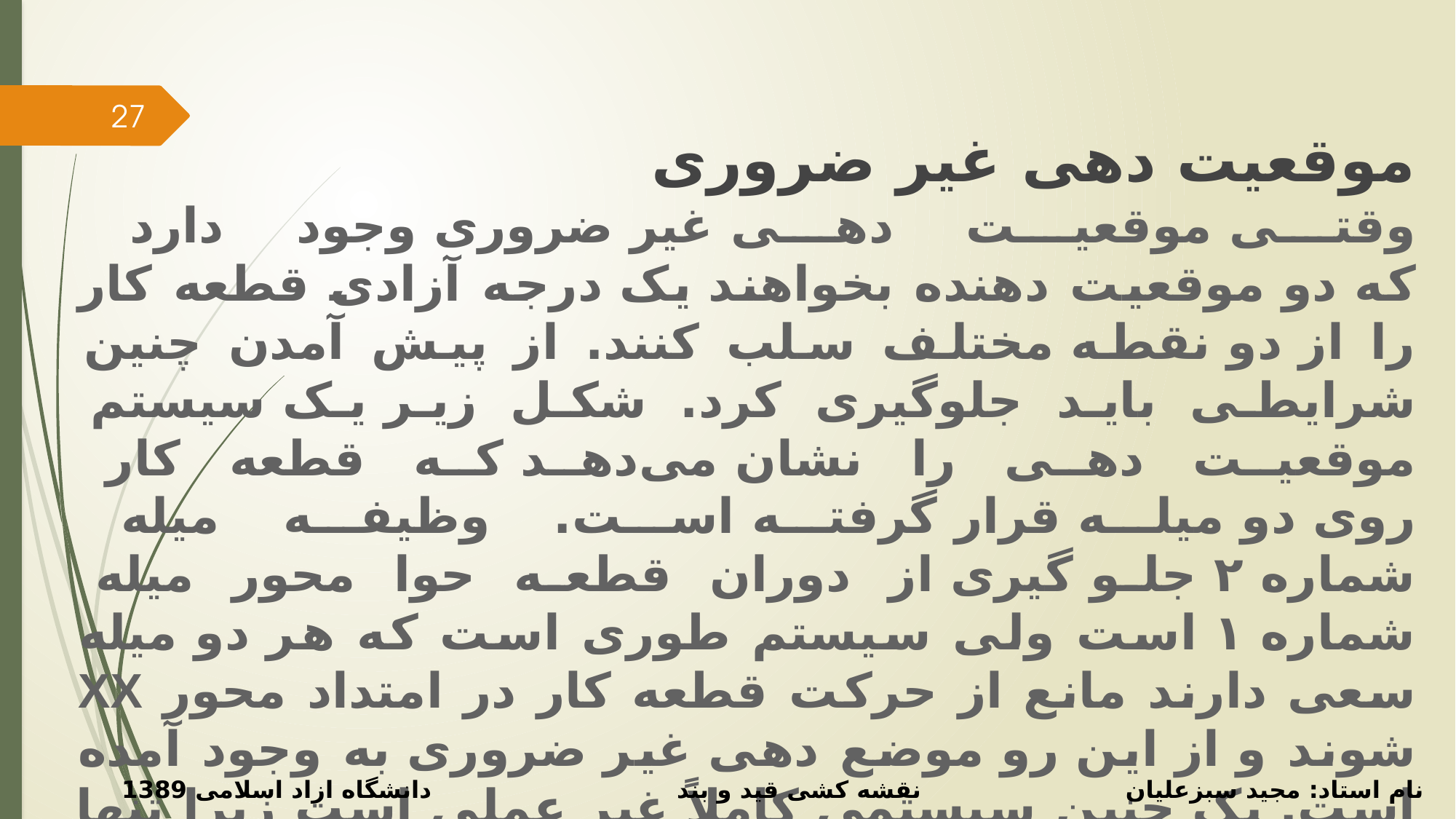

27
موقعیت دهی غیر ضروری
وقتی موقعیت دهی غیر ضروری وجود دارد که دو موقعیت دهنده بخواهند یک درجه آزادی قطعه کار را از دو نقطه مختلف سلب کنند. از پیش آمدن چنین شرایطی باید جلوگیری کرد. شکل زیر یک سیستم موقعیت دهی را نشان می‌دهد که قطعه کار روی دو میله قرار گرفته است. وظیفه میله شماره ۲ جلو گیری از دوران قطعه حوا محور میله شماره ۱ است ولی سیستم طوری است که هر دو میله سعی دارند مانع از حرکت قطعه کار در امتداد محور XX شوند و از این رو موضع دهی غیر ضروری به وجود آمده است. یک چنین سیستمی کاملاً غیر عملی است زیرا تنها در صورتی عملی می‌شود که کلیه قطعات سیستم موقعیت دهی کاملاً دقیق و بدون هیچ گونه خطایی ساخته شده باشند.
نام استاد: مجید سبزعلیان                         نقشه کشی قید و بند                              دانشگاه ازاد اسلامی 1389